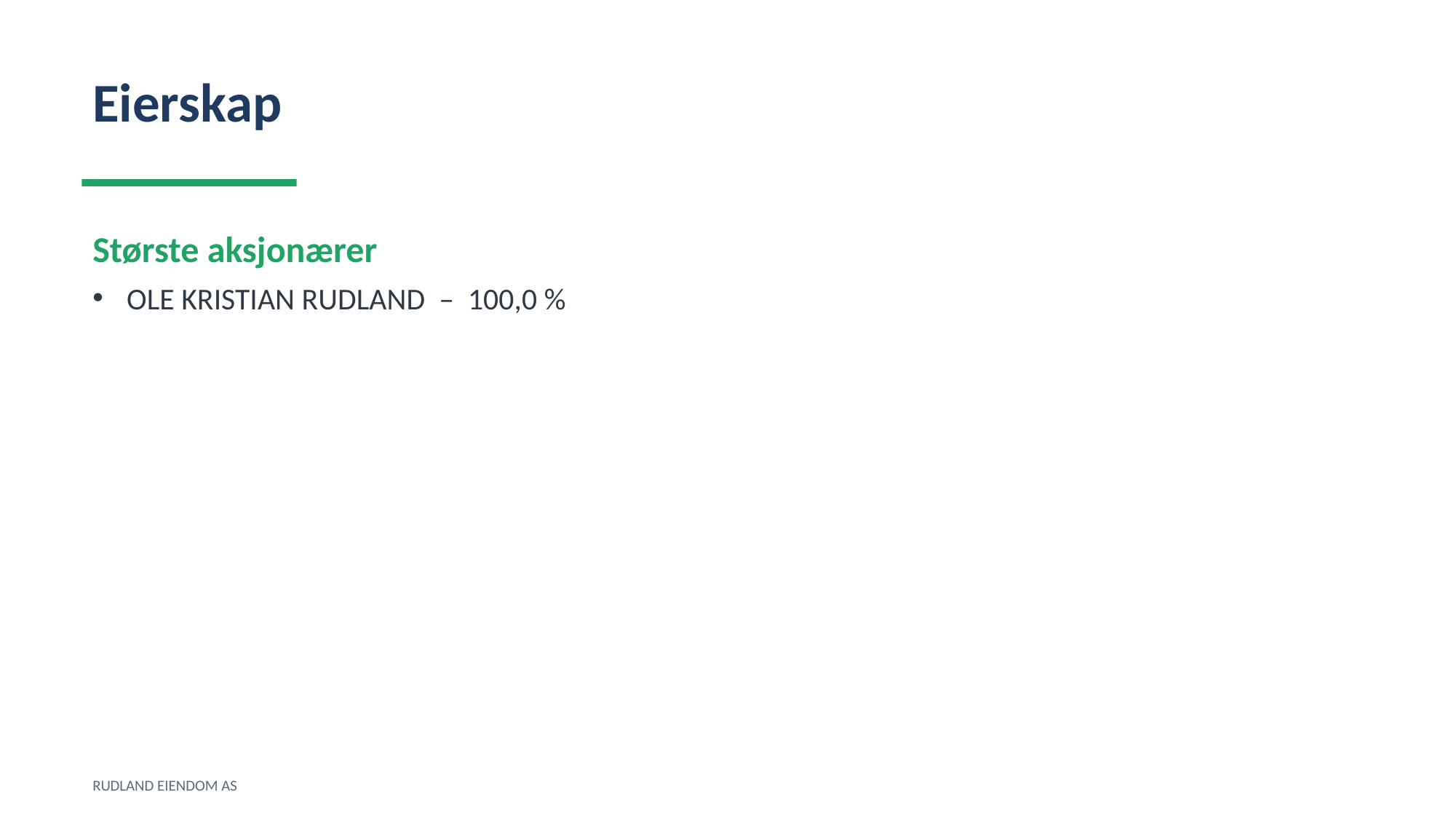

Eierskap

Største aksjonærer
OLE KRISTIAN RUDLAND  –  100,0 %
RUDLAND EIENDOM AS